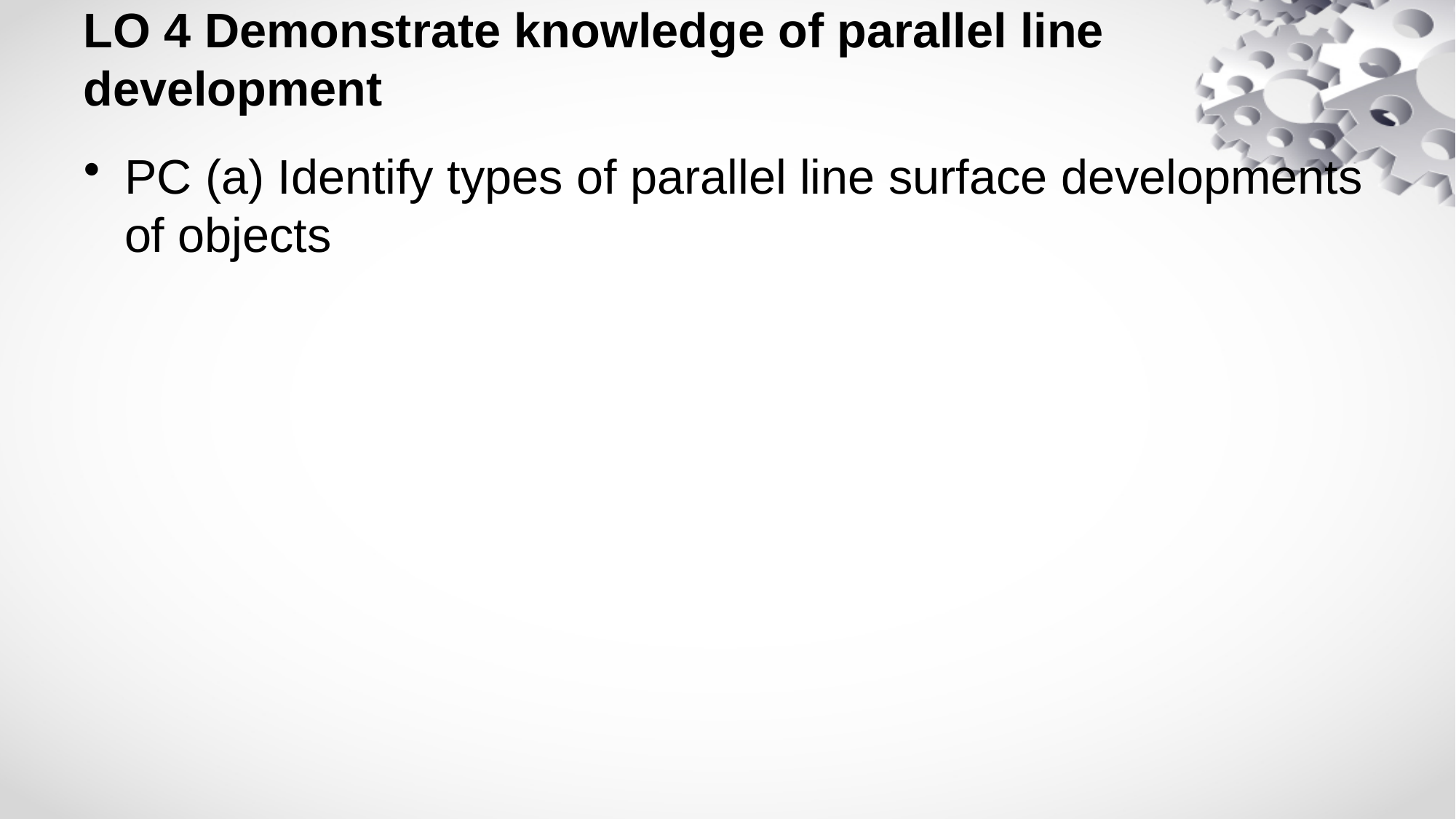

# LO 4 Demonstrate knowledge of parallel line development
PC (a) Identify types of parallel line surface developments of objects